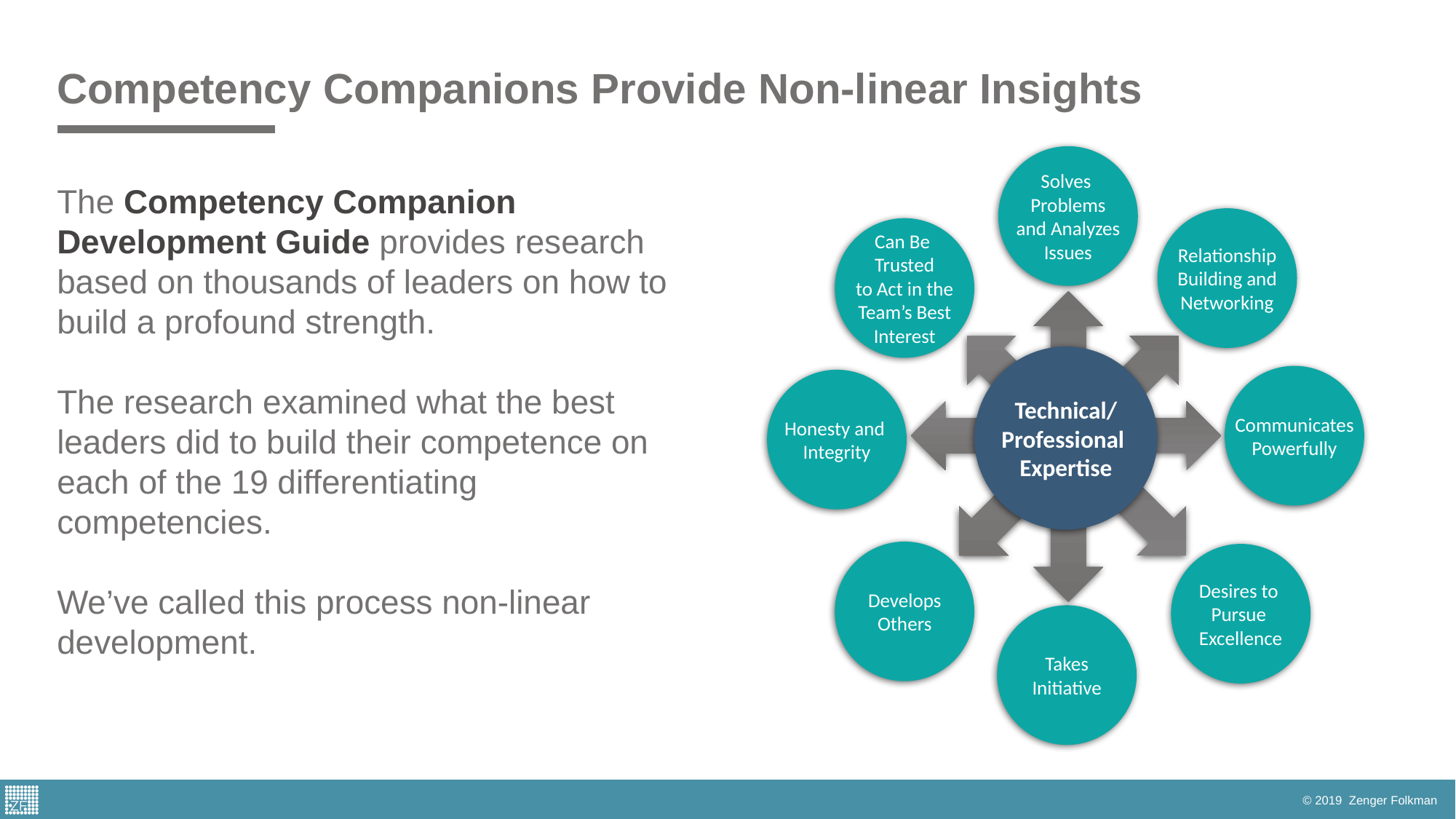

# Competency Companions Provide Non-linear Insights
Solves
Problems
and Analyzes
Issues
The Competency Companion Development Guide provides research based on thousands of leaders on how to build a profound strength.

The research examined what the best leaders did to build their competence on each of the 19 differentiating competencies.

We’ve called this process non-linear development.
Relationship
Building and
Networking
Can Be
Trusted
to Act in the
Team’s Best
Interest

Technical/
Professional
Expertise
Communicates
Powerfully
Honesty and
Integrity
Develops
Others
Desires to
Pursue
Excellence
Takes
Initiative